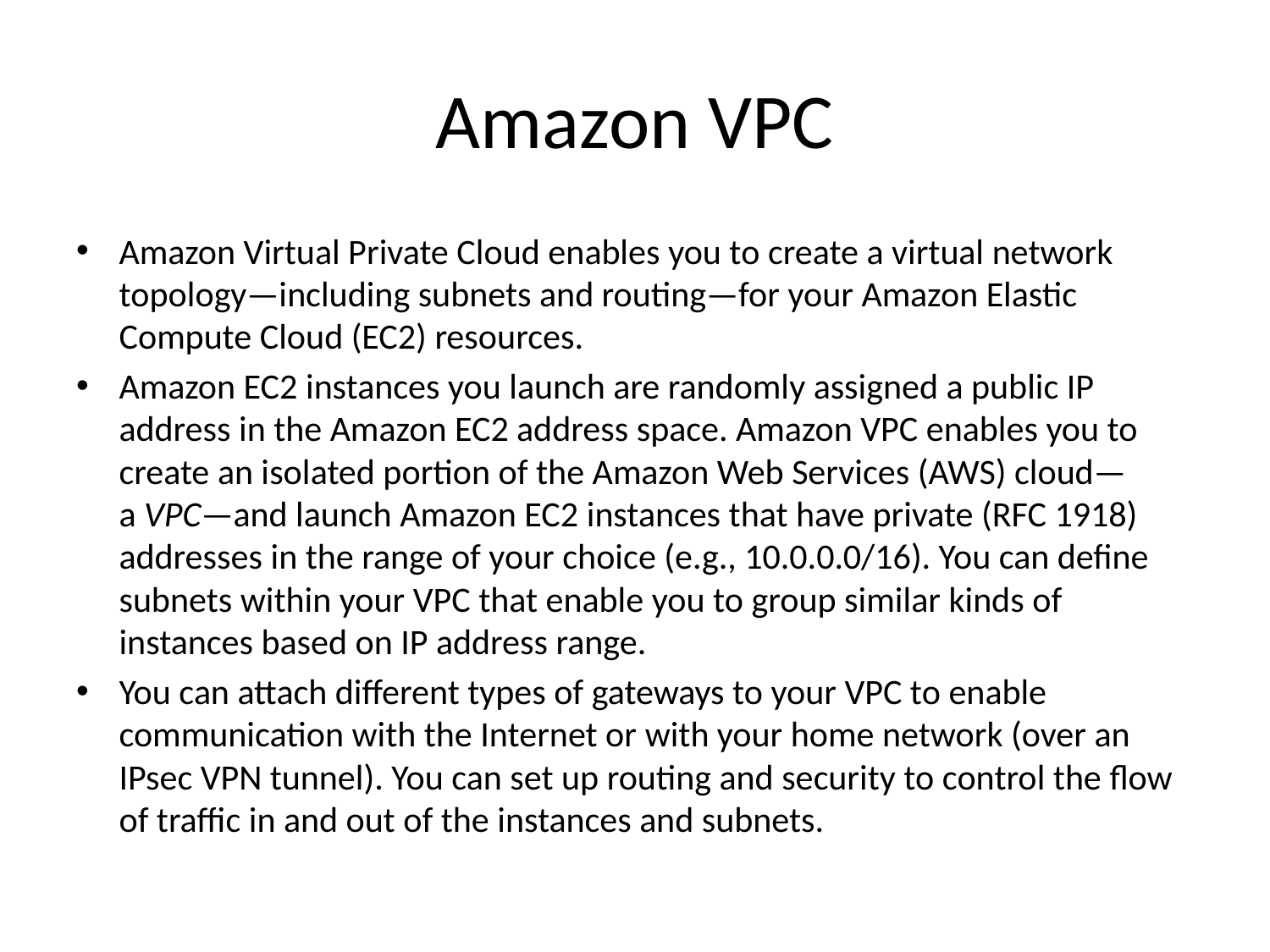

# Amazon VPC
Amazon Virtual Private Cloud enables you to create a virtual network topology—including subnets and routing—for your Amazon Elastic Compute Cloud (EC2) resources.
Amazon EC2 instances you launch are randomly assigned a public IP address in the Amazon EC2 address space. Amazon VPC enables you to create an isolated portion of the Amazon Web Services (AWS) cloud—a VPC—and launch Amazon EC2 instances that have private (RFC 1918) addresses in the range of your choice (e.g., 10.0.0.0/16). You can define subnets within your VPC that enable you to group similar kinds of instances based on IP address range.
You can attach different types of gateways to your VPC to enable communication with the Internet or with your home network (over an IPsec VPN tunnel). You can set up routing and security to control the flow of traffic in and out of the instances and subnets.